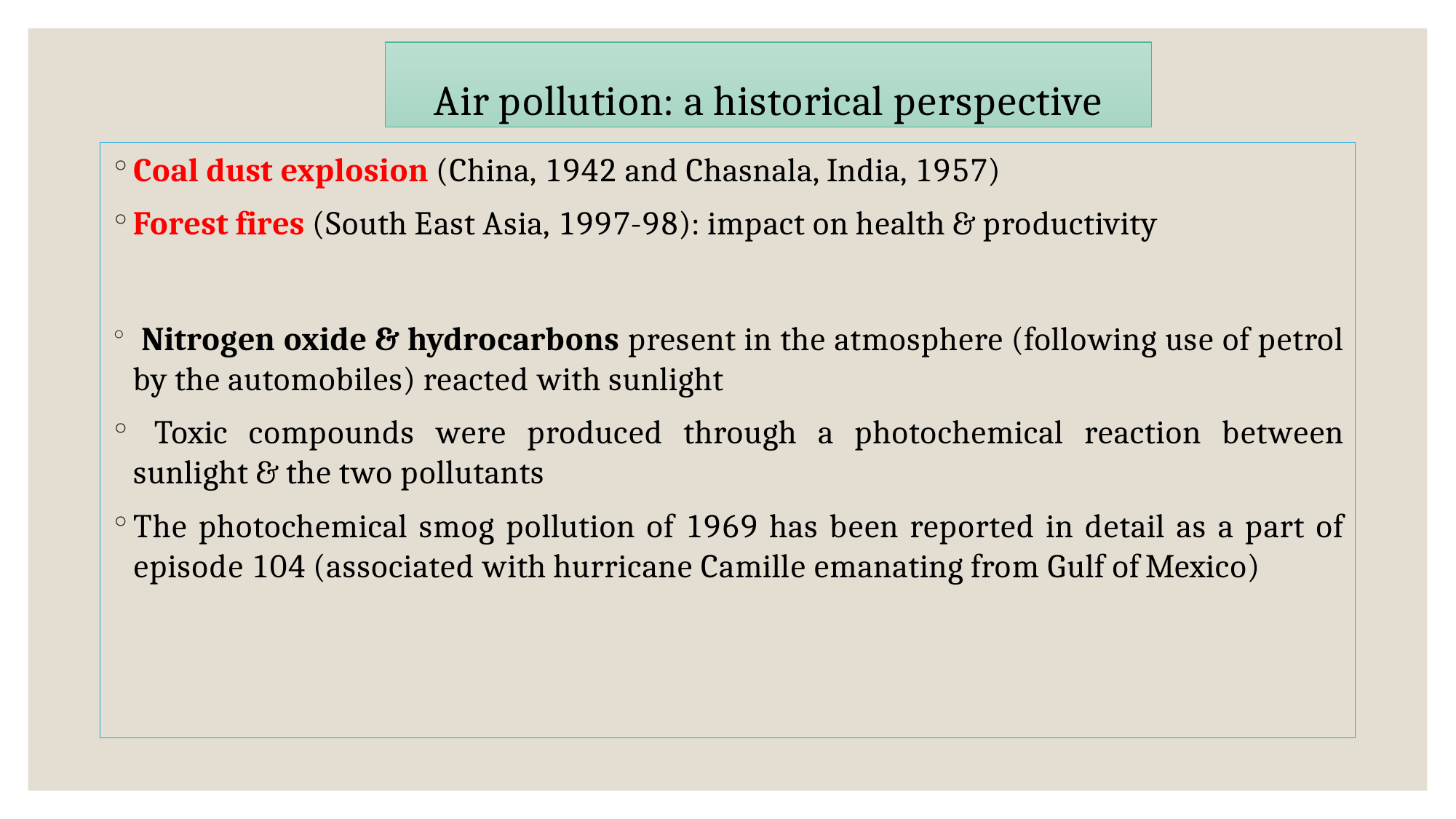

Air pollution: a historical perspective
Coal dust explosion (China, 1942 and Chasnala, India, 1957)
Forest fires (South East Asia, 1997-98): impact on health & productivity

 Nitrogen oxide & hydrocarbons present in the atmosphere (following use of petrol by the automobiles) reacted with sunlight
 Toxic compounds were produced through a photochemical reaction between sunlight & the two pollutants
The photochemical smog pollution of 1969 has been reported in detail as a part of episode 104 (associated with hurricane Camille emanating from Gulf of Mexico)